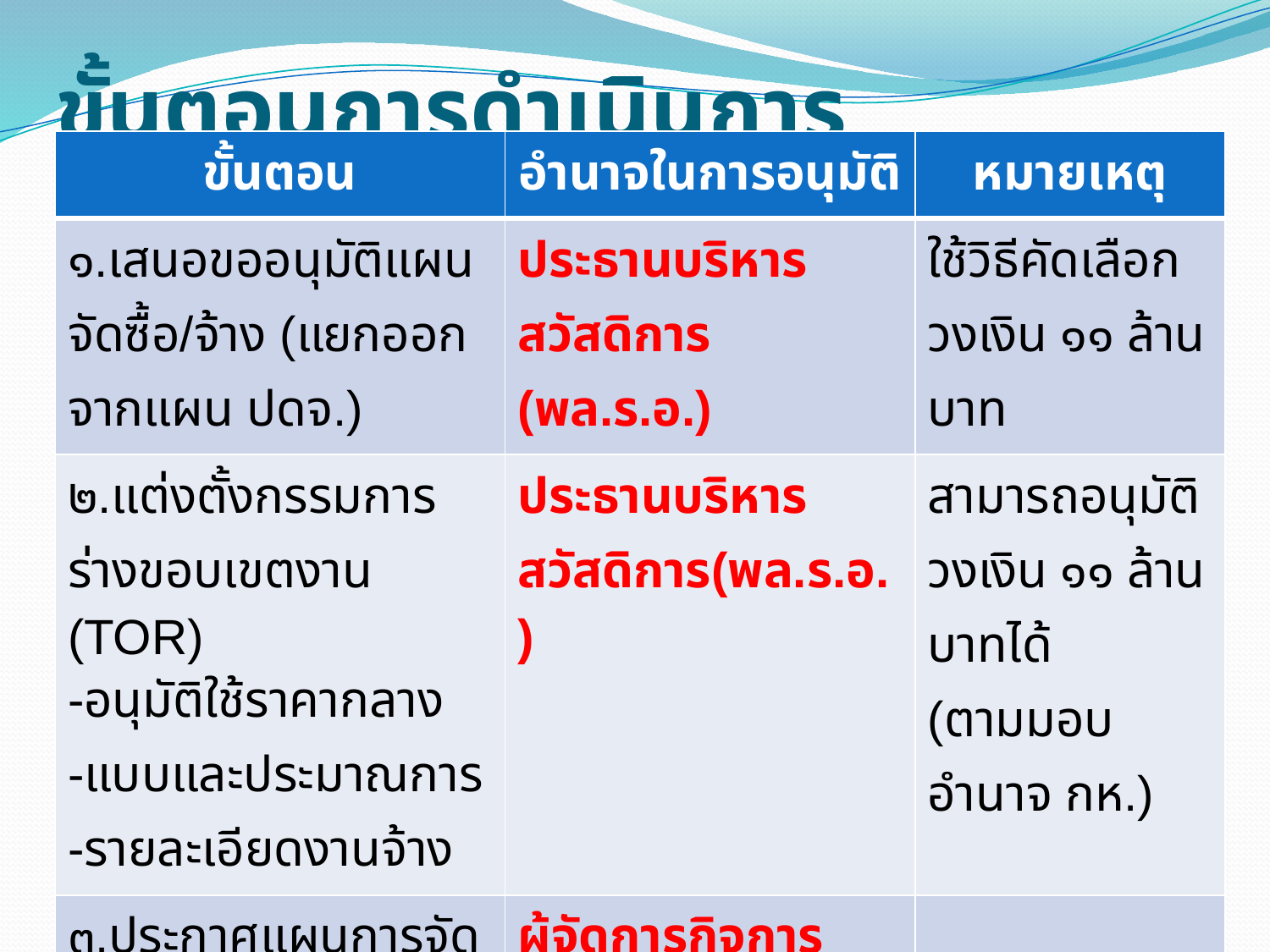

# ขั้นตอนการดำเนินการ
| ขั้นตอน | อำนาจในการอนุมัติ | หมายเหตุ |
| --- | --- | --- |
| ๑.เสนอขออนุมัติแผนจัดซื้อ/จ้าง (แยกออกจากแผน ปดจ.) | ประธานบริหารสวัสดิการ (พล.ร.อ.) | ใช้วิธีคัดเลือก วงเงิน ๑๑ ล้านบาท |
| ๒.แต่งตั้งกรรมการ ร่างขอบเขตงาน (TOR) -อนุมัติใช้ราคากลาง -แบบและประมาณการ -รายละเอียดงานจ้าง | ประธานบริหารสวัสดิการ(พล.ร.อ.) | สามารถอนุมัติวงเงิน ๑๑ ล้านบาทได้ (ตามมอบอำนาจ กห.) |
| ๓.ประกาศแผนการจัดซื้อจ้าง โดยเผยแพร่ผ่านเว็บไซต์กิจการและติดประกาศที่บอร์ดของกิจการ ระยะเวลาตามที่ระเบียบกำหนด | ผู้จัดการกิจการ |  |